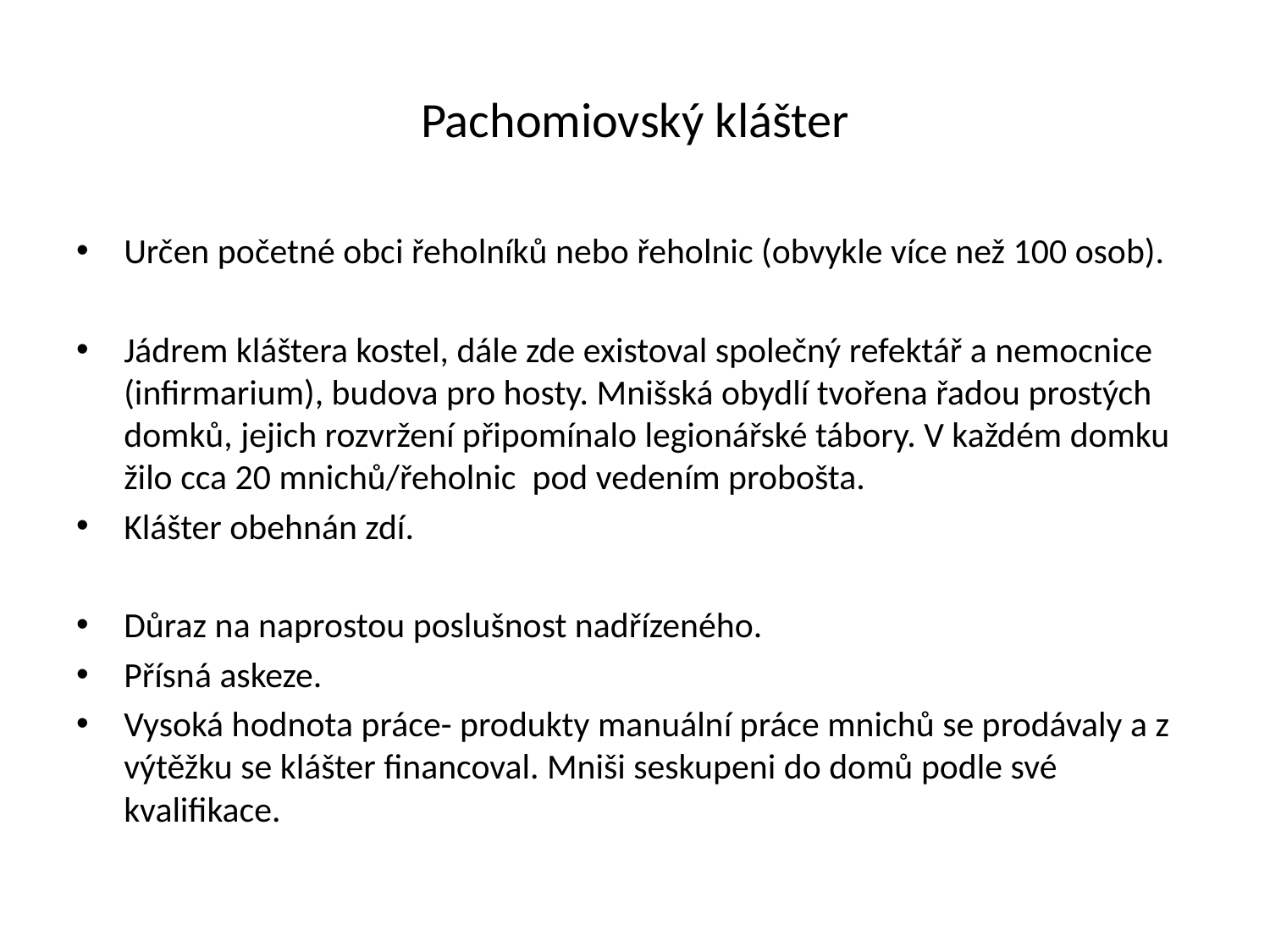

# Pachomiovský klášter
Určen početné obci řeholníků nebo řeholnic (obvykle více než 100 osob).

Jádrem kláštera kostel, dále zde existoval společný refektář a nemocnice (infirmarium), budova pro hosty. Mnišská obydlí tvořena řadou prostých domků, jejich rozvržení připomínalo legionářské tábory. V každém domku žilo cca 20 mnichů/řeholnic  pod vedením probošta.
Klášter obehnán zdí.

Důraz na naprostou poslušnost nadřízeného.
Přísná askeze.
Vysoká hodnota práce- produkty manuální práce mnichů se prodávaly a z výtěžku se klášter financoval. Mniši seskupeni do domů podle své kvalifikace.